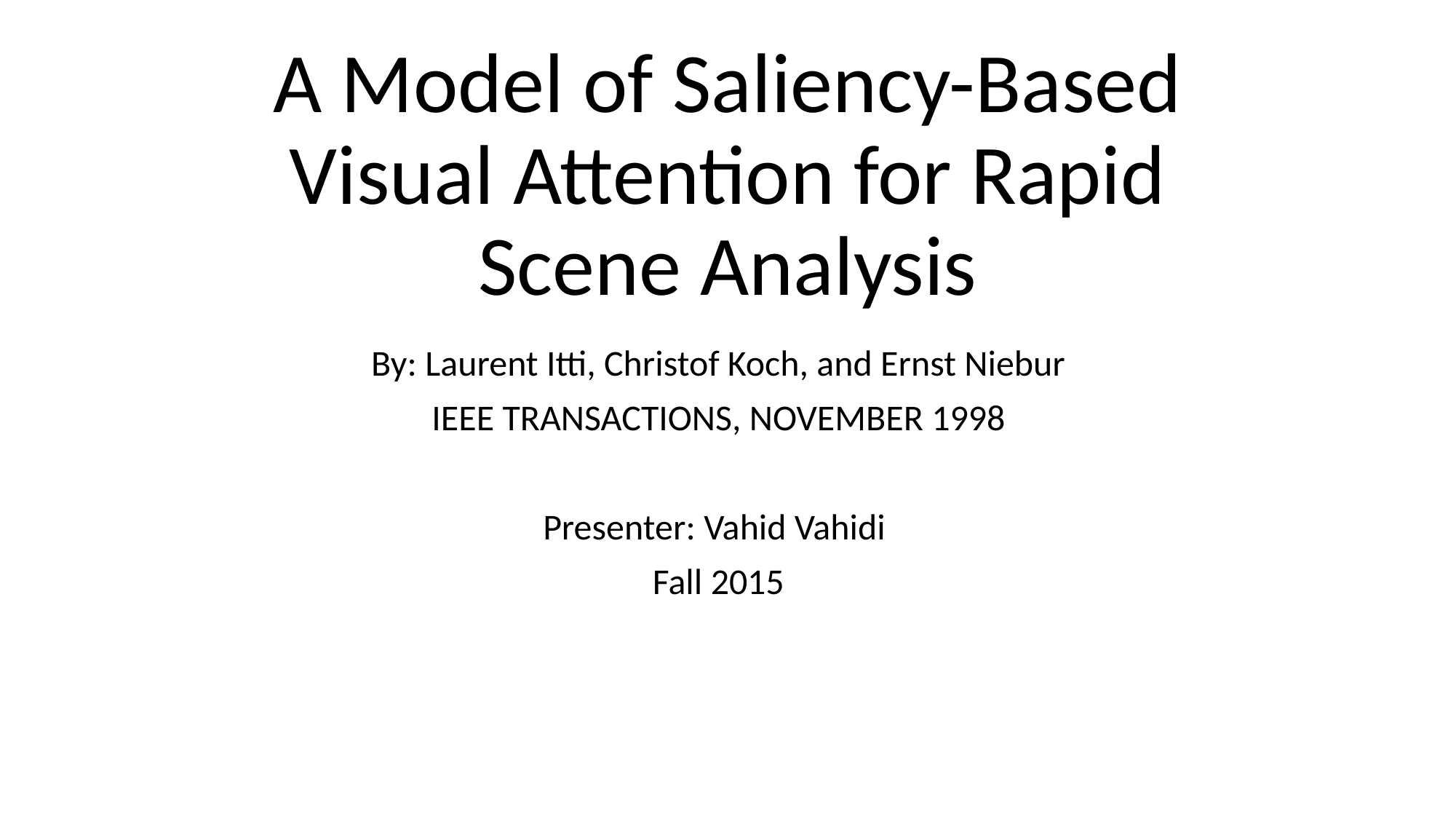

# A Model of Saliency-Based Visual Attention for Rapid Scene Analysis
By: Laurent Itti, Christof Koch, and Ernst Niebur
IEEE TRANSACTIONS, NOVEMBER 1998

Presenter: Vahid Vahidi
Fall 2015